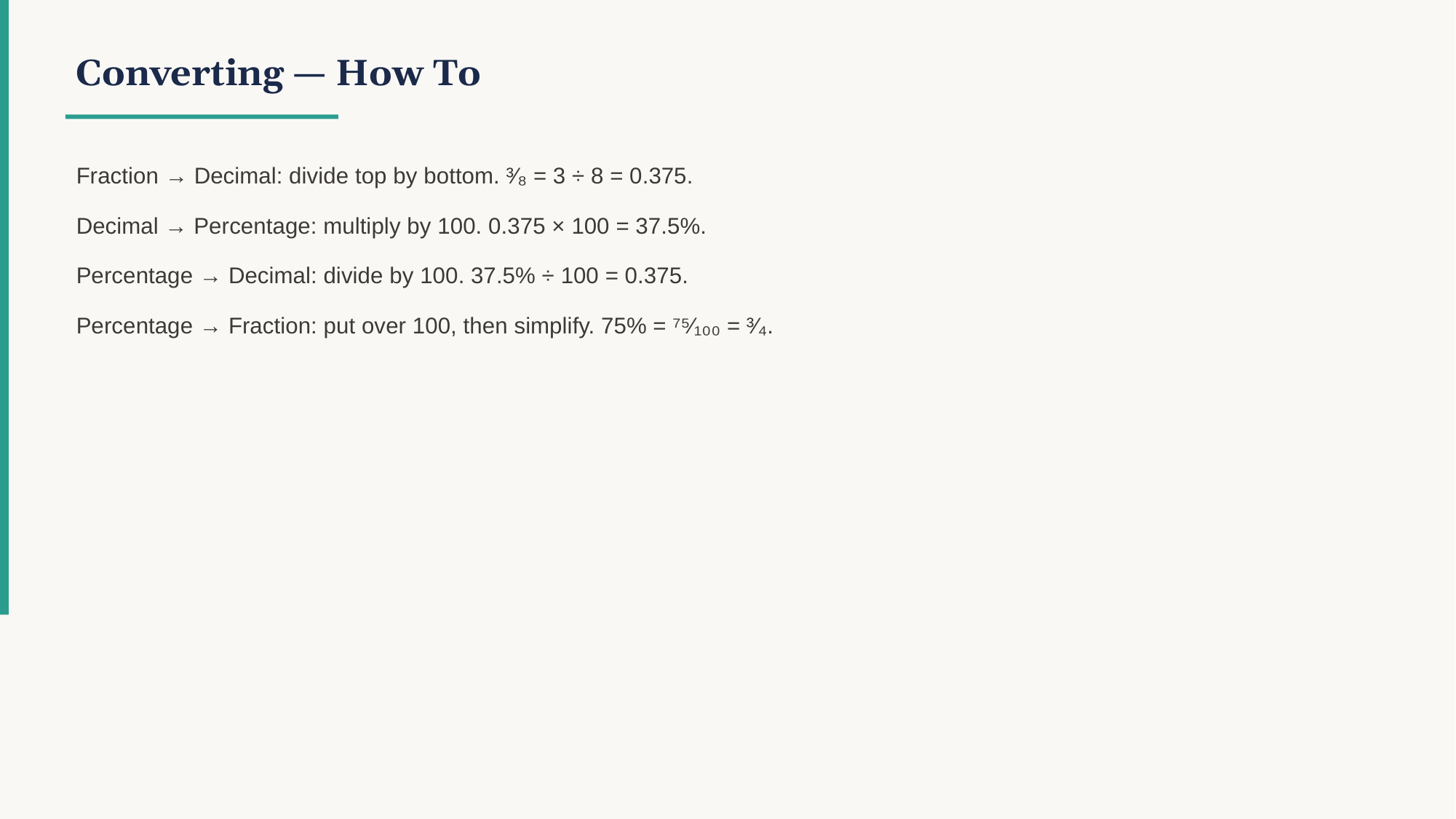

Converting — How To

Fraction → Decimal: divide top by bottom. ³⁄₈ = 3 ÷ 8 = 0.375.
Decimal → Percentage: multiply by 100. 0.375 × 100 = 37.5%.
Percentage → Decimal: divide by 100. 37.5% ÷ 100 = 0.375.
Percentage → Fraction: put over 100, then simplify. 75% = ⁷⁵⁄₁₀₀ = ³⁄₄.